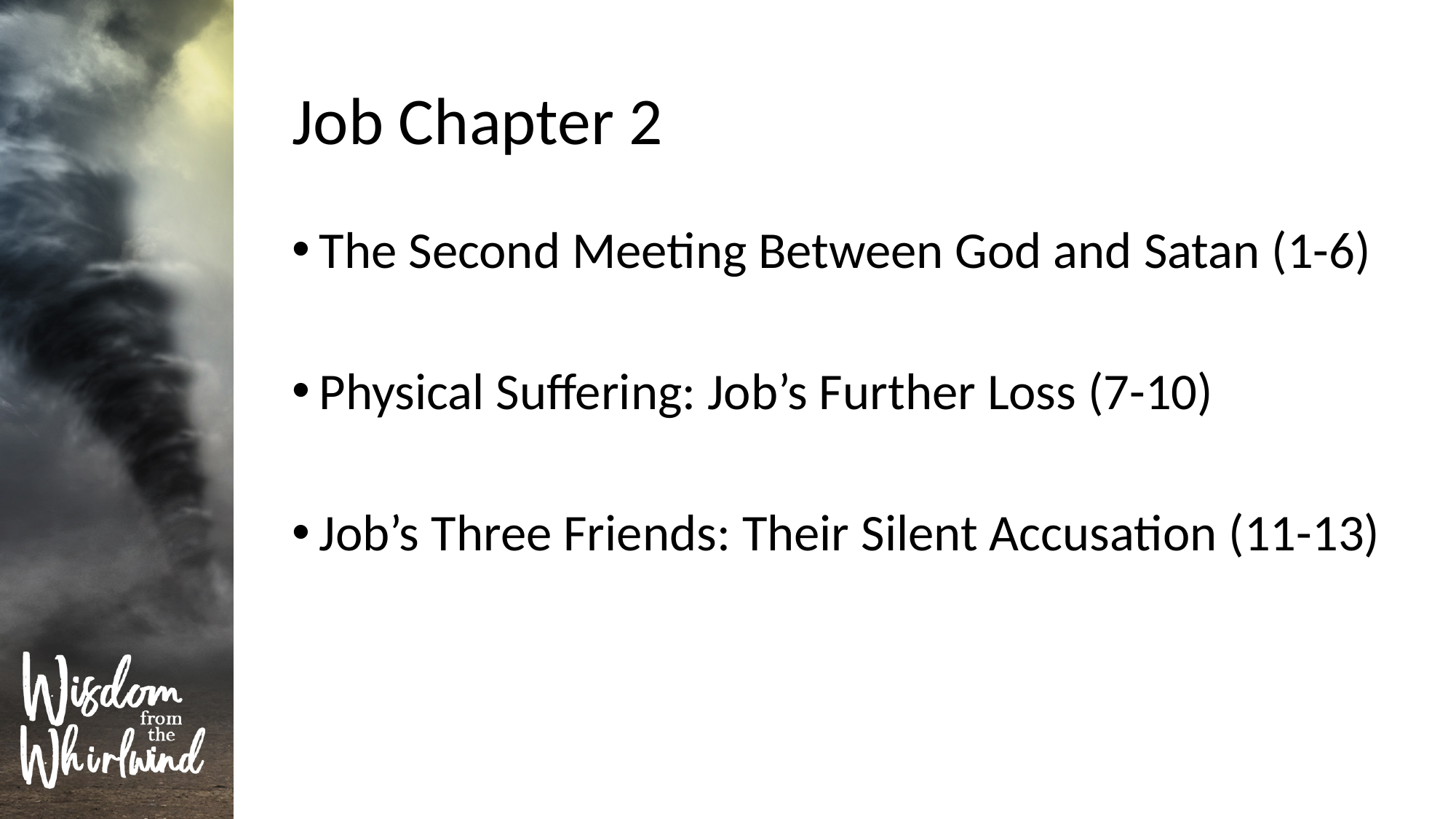

# Job Chapter 2
The Second Meeting Between God and Satan (1-6)

Physical Suffering: Job’s Further Loss (7-10)

Job’s Three Friends: Their Silent Accusation (11-13)